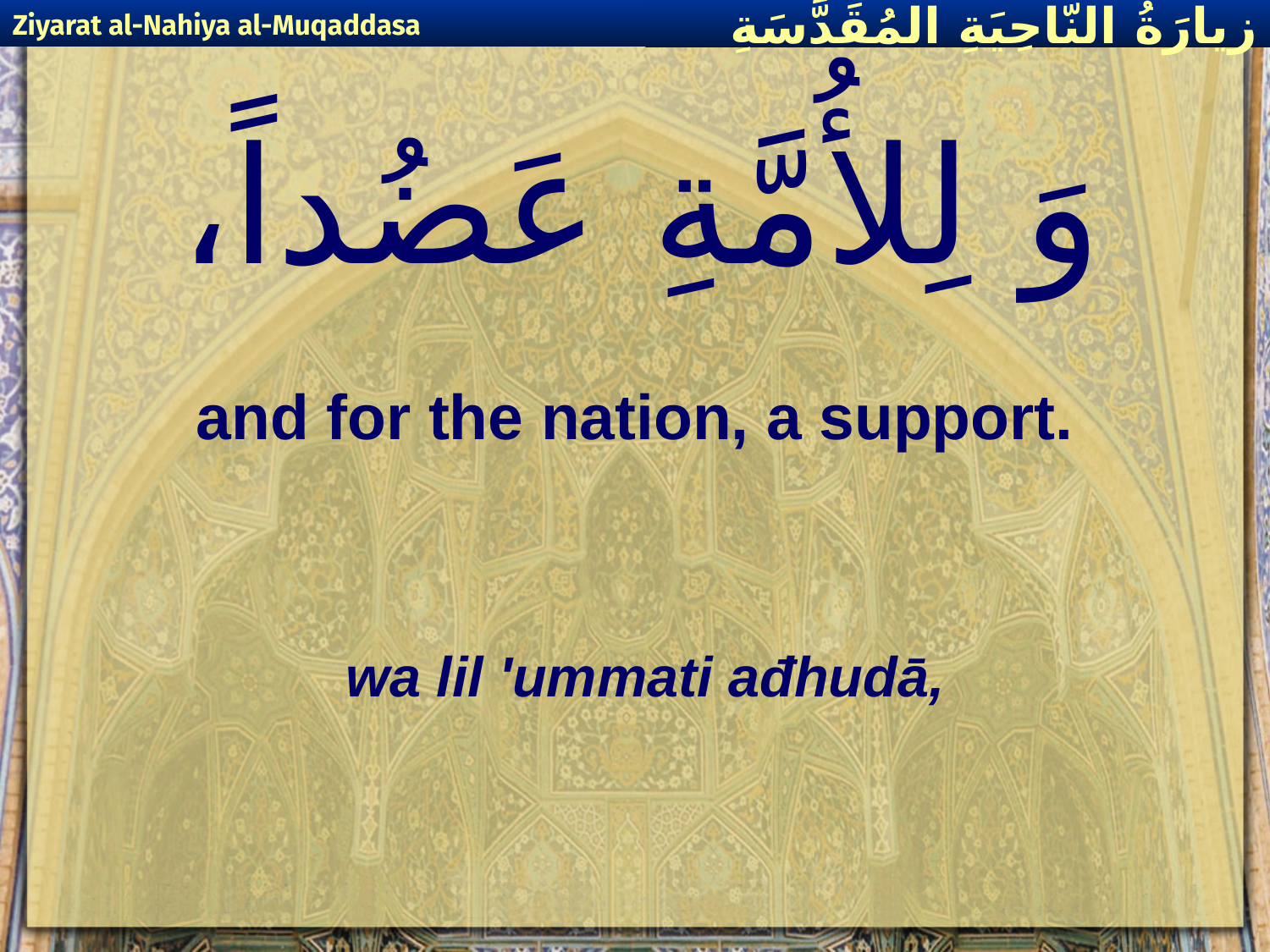

Ziyarat al-Nahiya al-Muqaddasa
زيارَةُ النّاحِيَةِ ال‍مُقَدَّسَةِ
# وَ لِلأُمَّةِ عَضُداً،
and for the nation, a support.
wa lil 'ummati ađhudā,